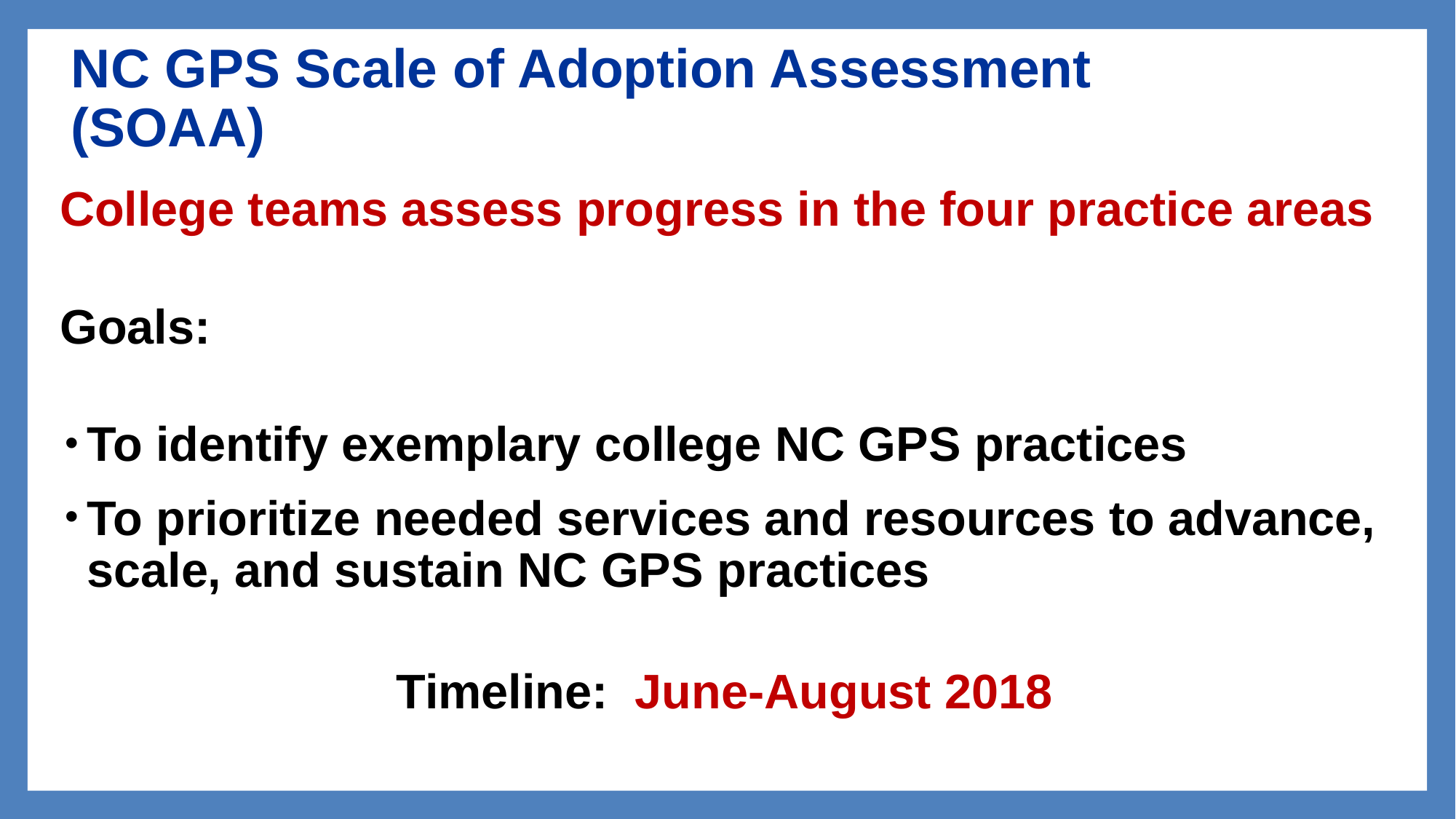

# NC GPS Scale of Adoption Assessment (SOAA)
College teams assess progress in the four practice areas

Goals:

To identify exemplary college NC GPS practices
To prioritize needed services and resources to advance, scale, and sustain NC GPS practices

Timeline:  June-August 2018